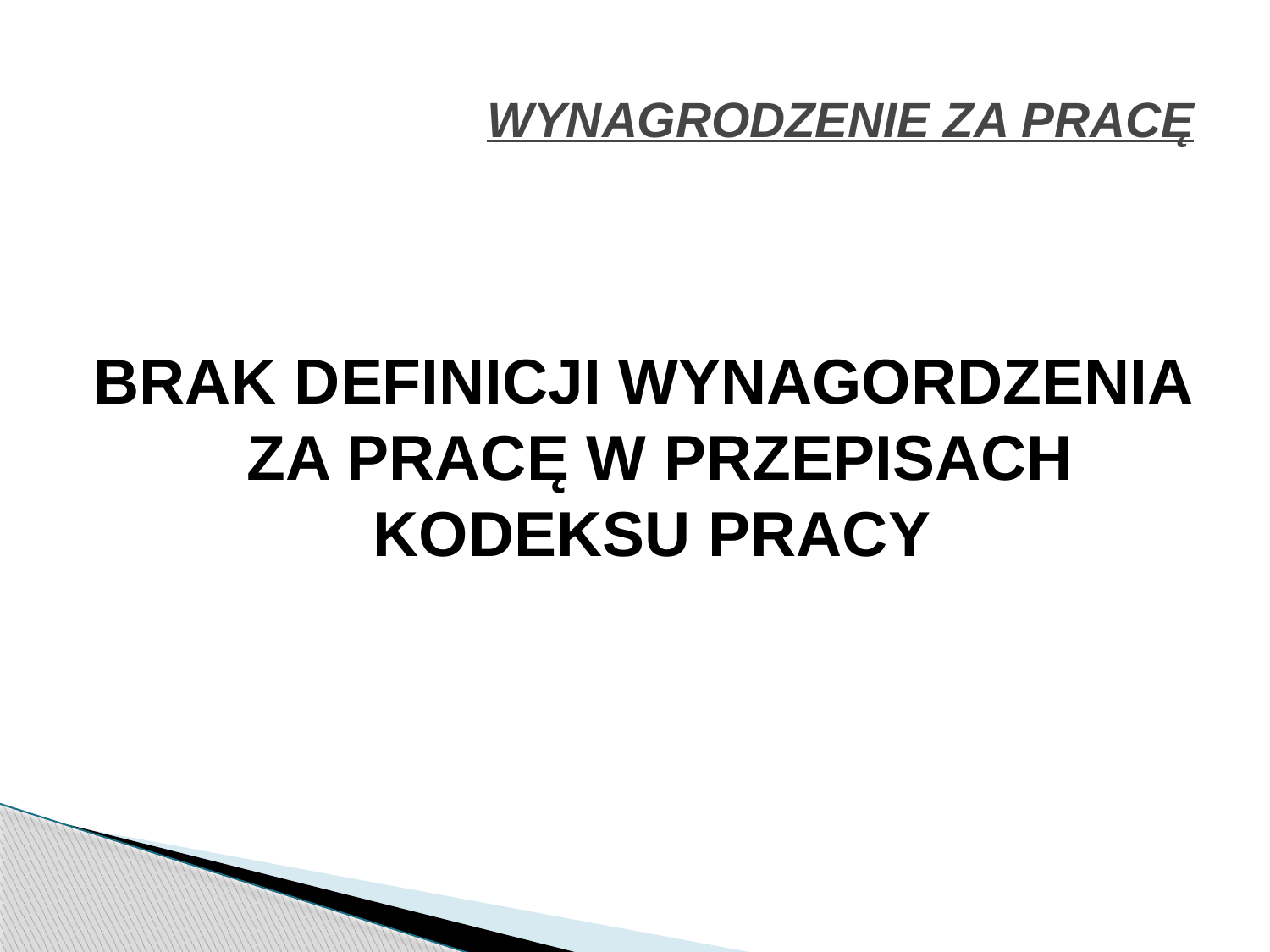

# WYNAGRODZENIE ZA PRACĘ

BRAK DEFINICJI WYNAGORDZENIA ZA PRACĘ W PRZEPISACH KODEKSU PRACY